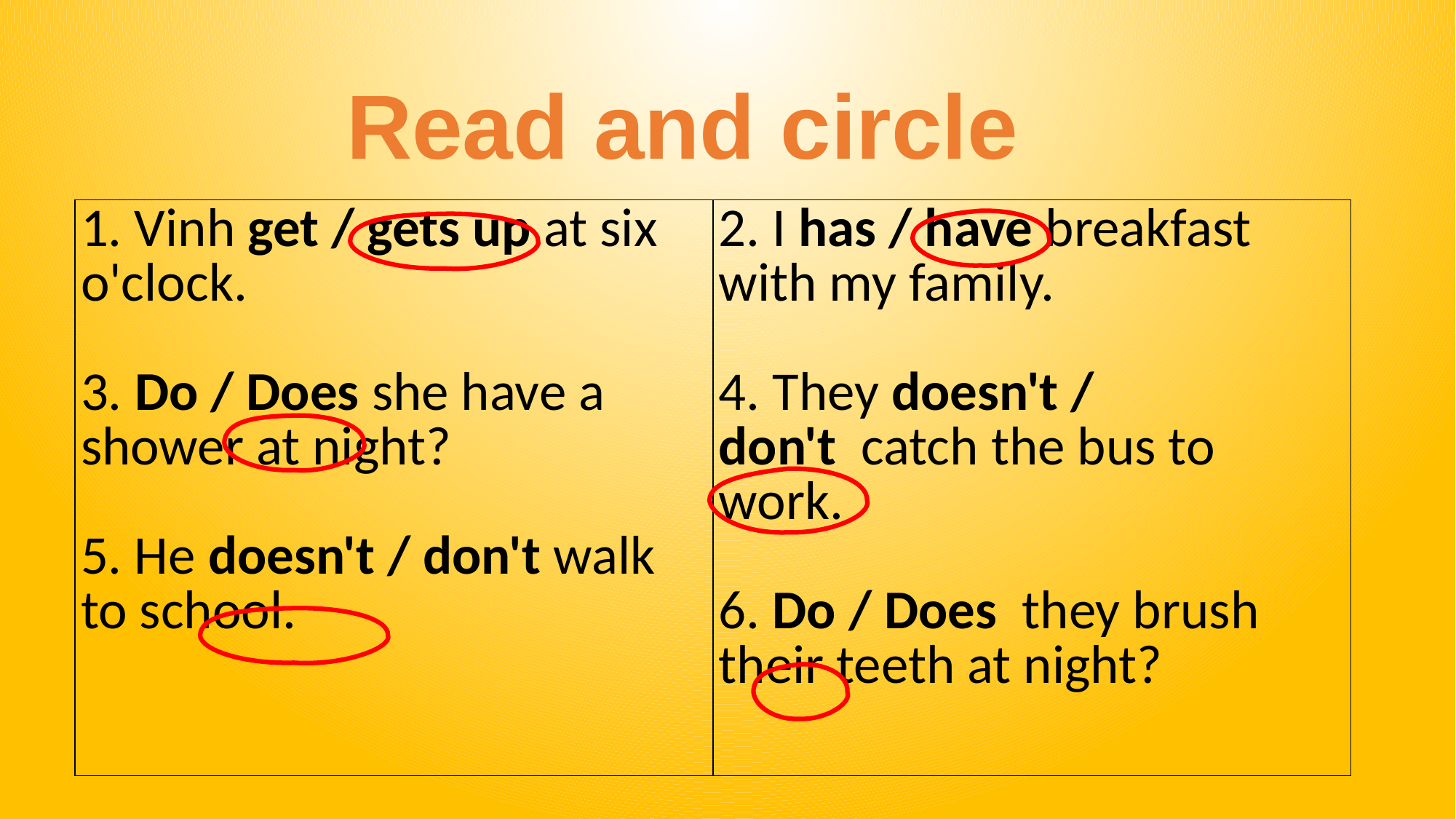

Read and circle
| 1. Vinh get / gets up at six o'clock. 3. Do / Does she have a shower at night? 5. He doesn't / don't walk to school. | 2. I has / have breakfast with my family. 4. They doesn't / don't  catch the bus to work. 6. Do / Does  they brush their teeth at night? |
| --- | --- |